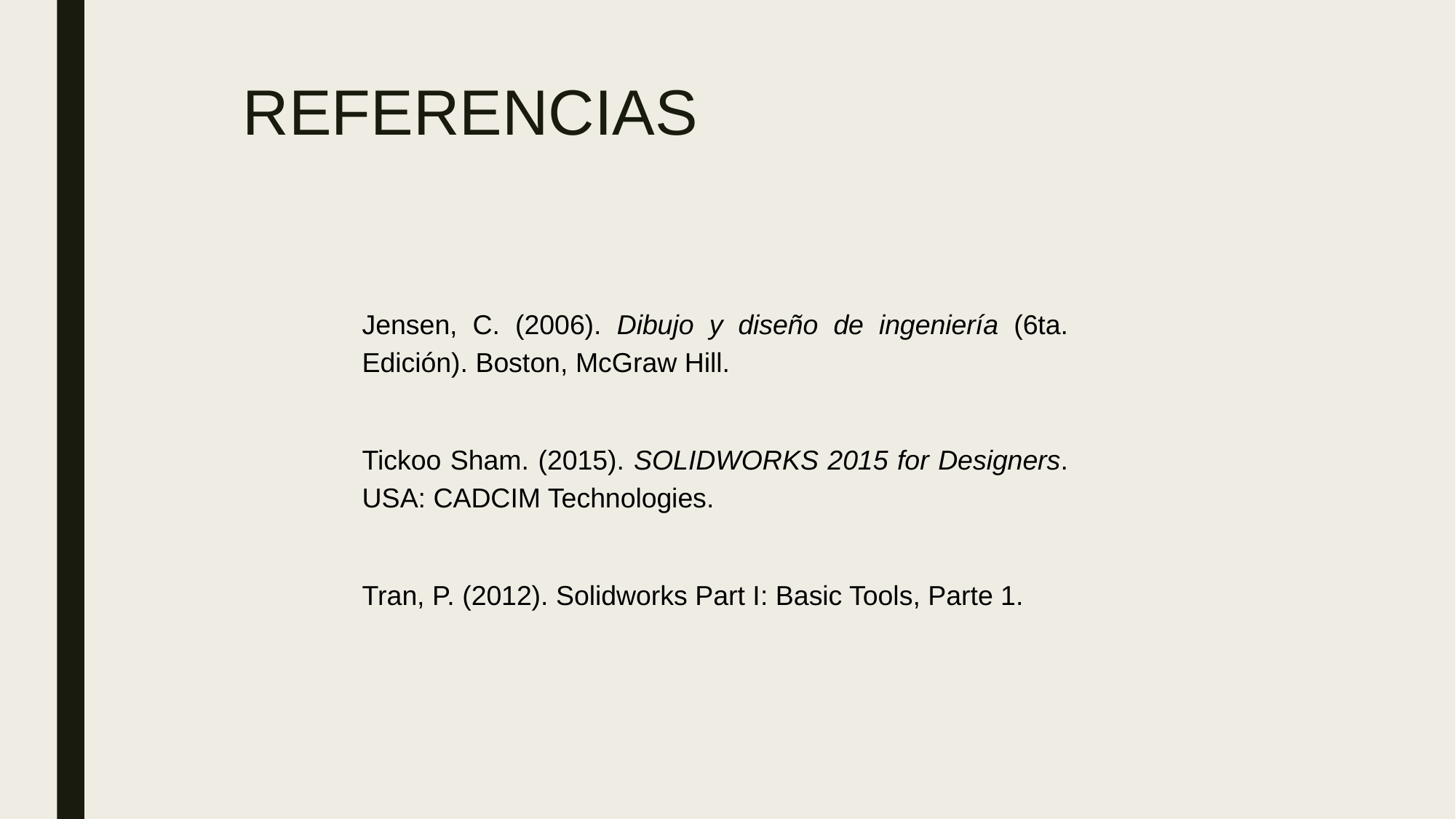

REFERENCIAS
Jensen, C. (2006). Dibujo y diseño de ingeniería (6ta. Edición). Boston, McGraw Hill.

Tickoo Sham. (2015). SOLIDWORKS 2015 for Designers. USA: CADCIM Technologies.

Tran, P. (2012). Solidworks Part I: Basic Tools, Parte 1.